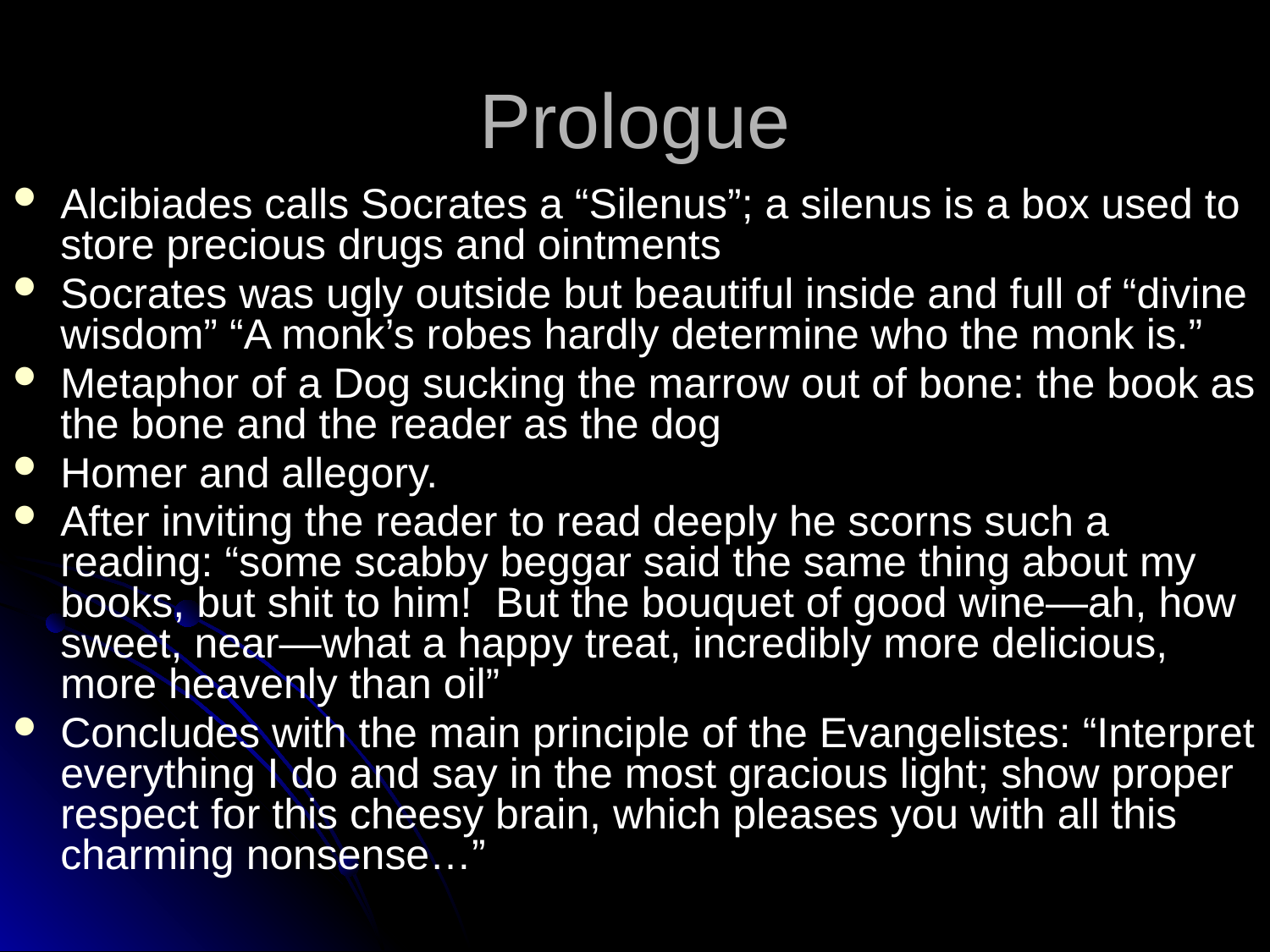

# Prologue
Alcibiades calls Socrates a “Silenus”; a silenus is a box used to store precious drugs and ointments
Socrates was ugly outside but beautiful inside and full of “divine wisdom” “A monk’s robes hardly determine who the monk is.”
Metaphor of a Dog sucking the marrow out of bone: the book as the bone and the reader as the dog
Homer and allegory.
After inviting the reader to read deeply he scorns such a reading: “some scabby beggar said the same thing about my books, but shit to him!  But the bouquet of good wine—ah, how sweet, near—what a happy treat, incredibly more delicious, more heavenly than oil”
Concludes with the main principle of the Evangelistes: “Interpret everything I do and say in the most gracious light; show proper respect for this cheesy brain, which pleases you with all this charming nonsense…”